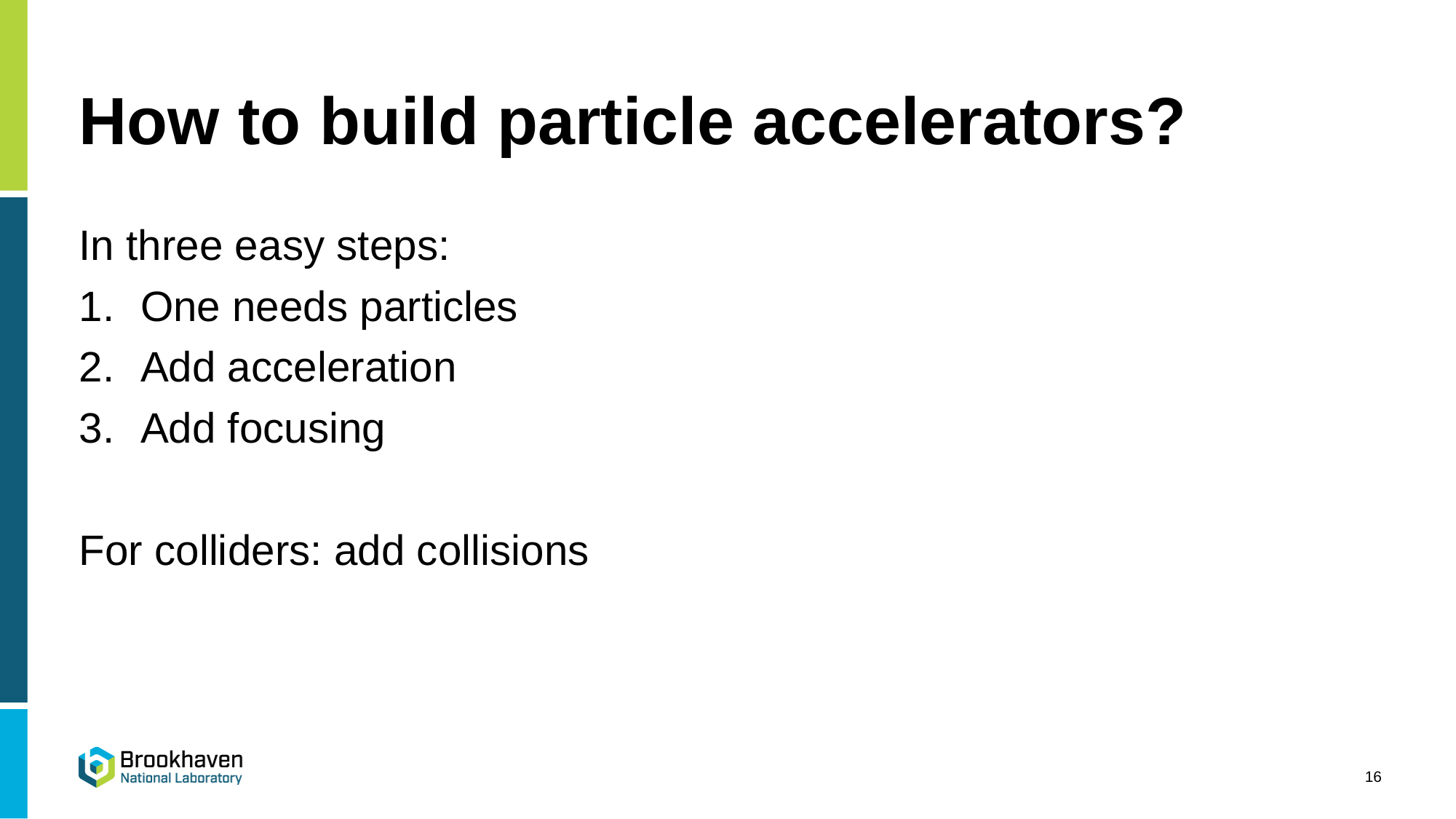

# How to build particle accelerators?
In three easy steps:
One needs particles
Add acceleration
Add focusing

For colliders: add collisions
16